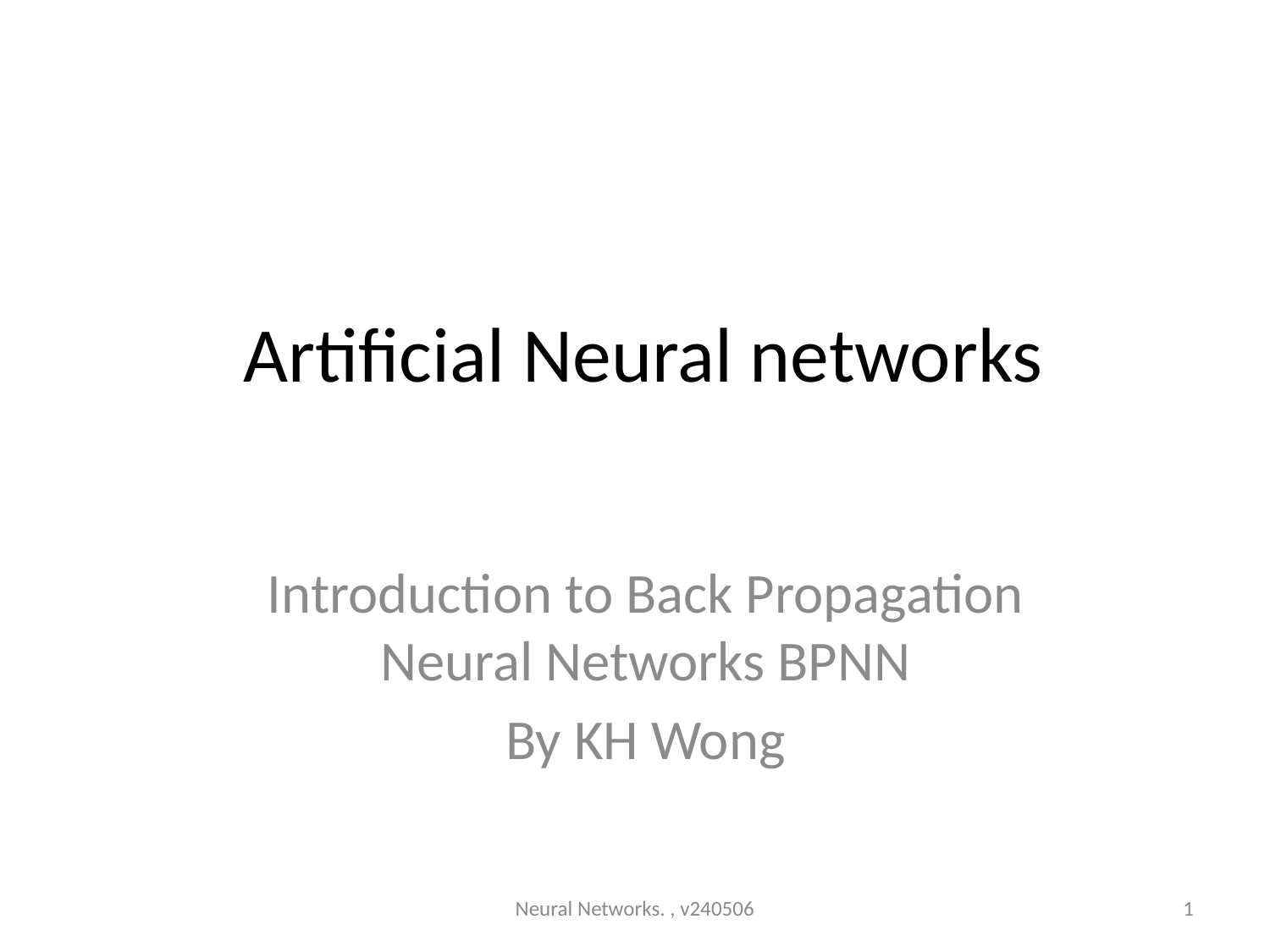

# Artificial Neural networks
Introduction to Back Propagation Neural Networks BPNN
By KH Wong
Neural Networks. , v240506
1